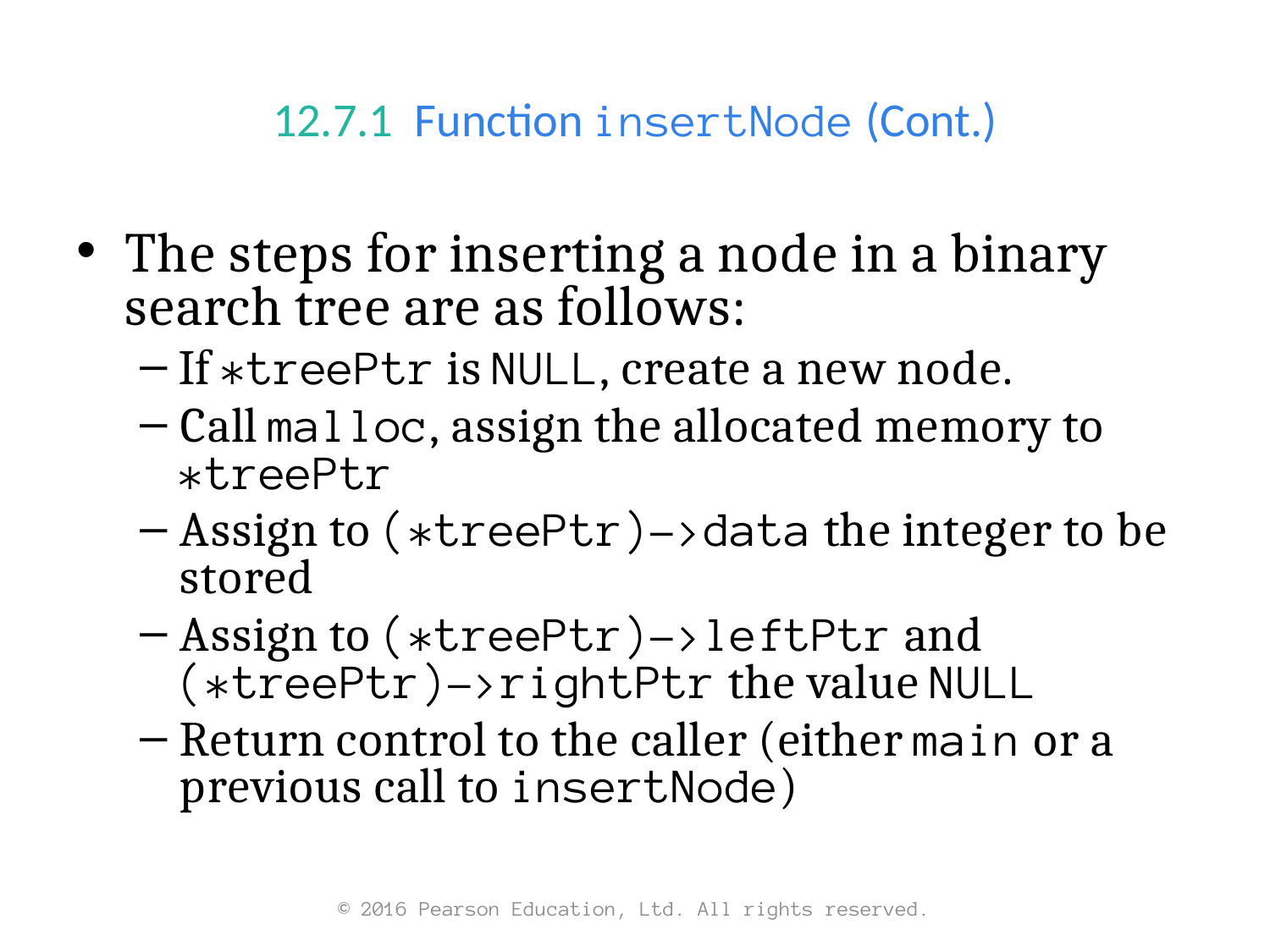

# 12.7.1  Function insertNode (Cont.)
The steps for inserting a node in a binary search tree are as follows:
If *treePtr is NULL, create a new node.
Call malloc, assign the allocated memory to *treePtr
Assign to (*treePtr)->data the integer to be stored
Assign to (*treePtr)->leftPtr and (*treePtr)->rightPtr the value NULL
Return control to the caller (either main or a previous call to insertNode)
© 2016 Pearson Education, Ltd. All rights reserved.